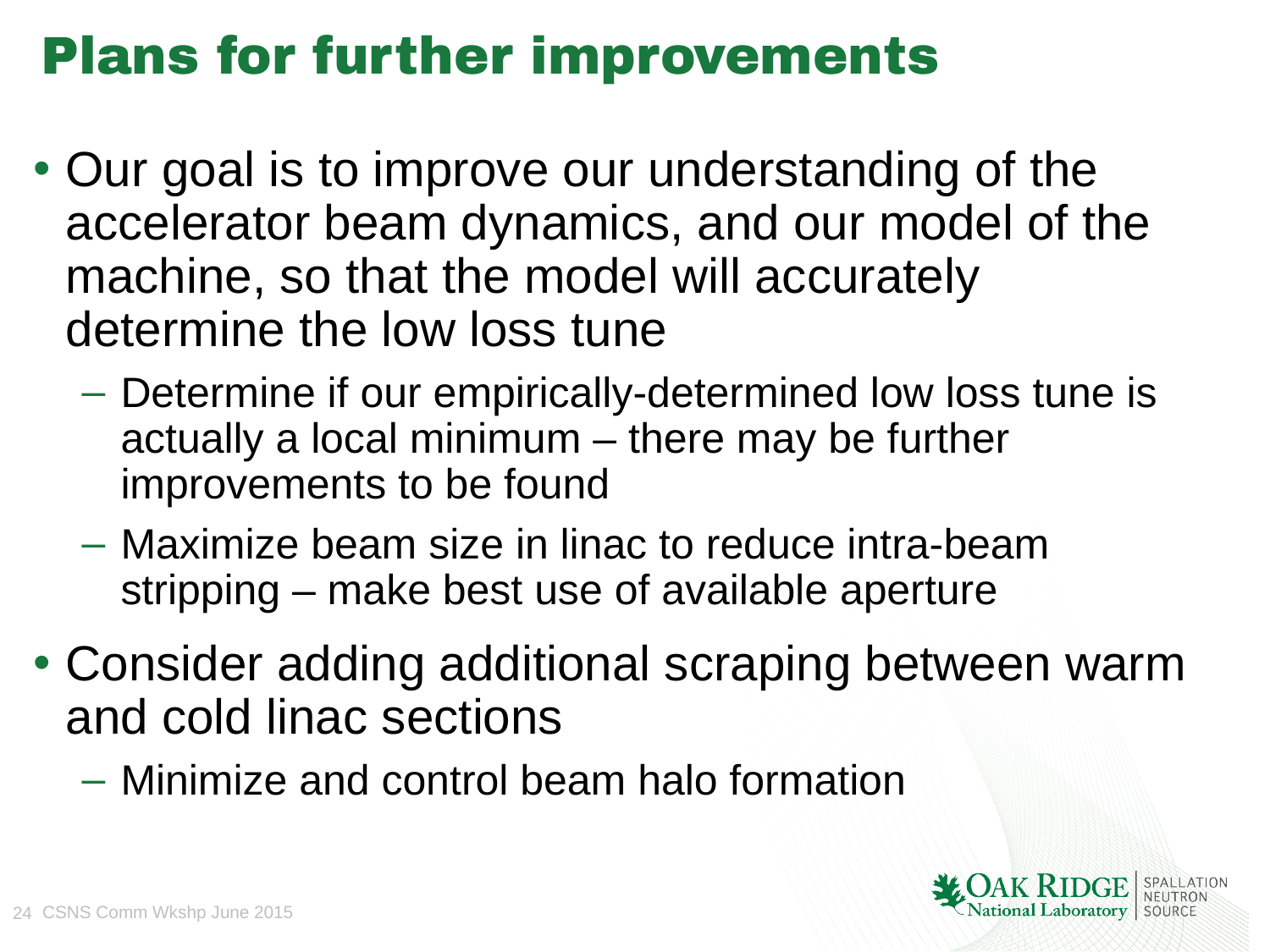

# Plans for further improvements
Our goal is to improve our understanding of the accelerator beam dynamics, and our model of the machine, so that the model will accurately determine the low loss tune
Determine if our empirically-determined low loss tune is actually a local minimum – there may be further improvements to be found
Maximize beam size in linac to reduce intra-beam stripping – make best use of available aperture
Consider adding additional scraping between warm and cold linac sections
Minimize and control beam halo formation